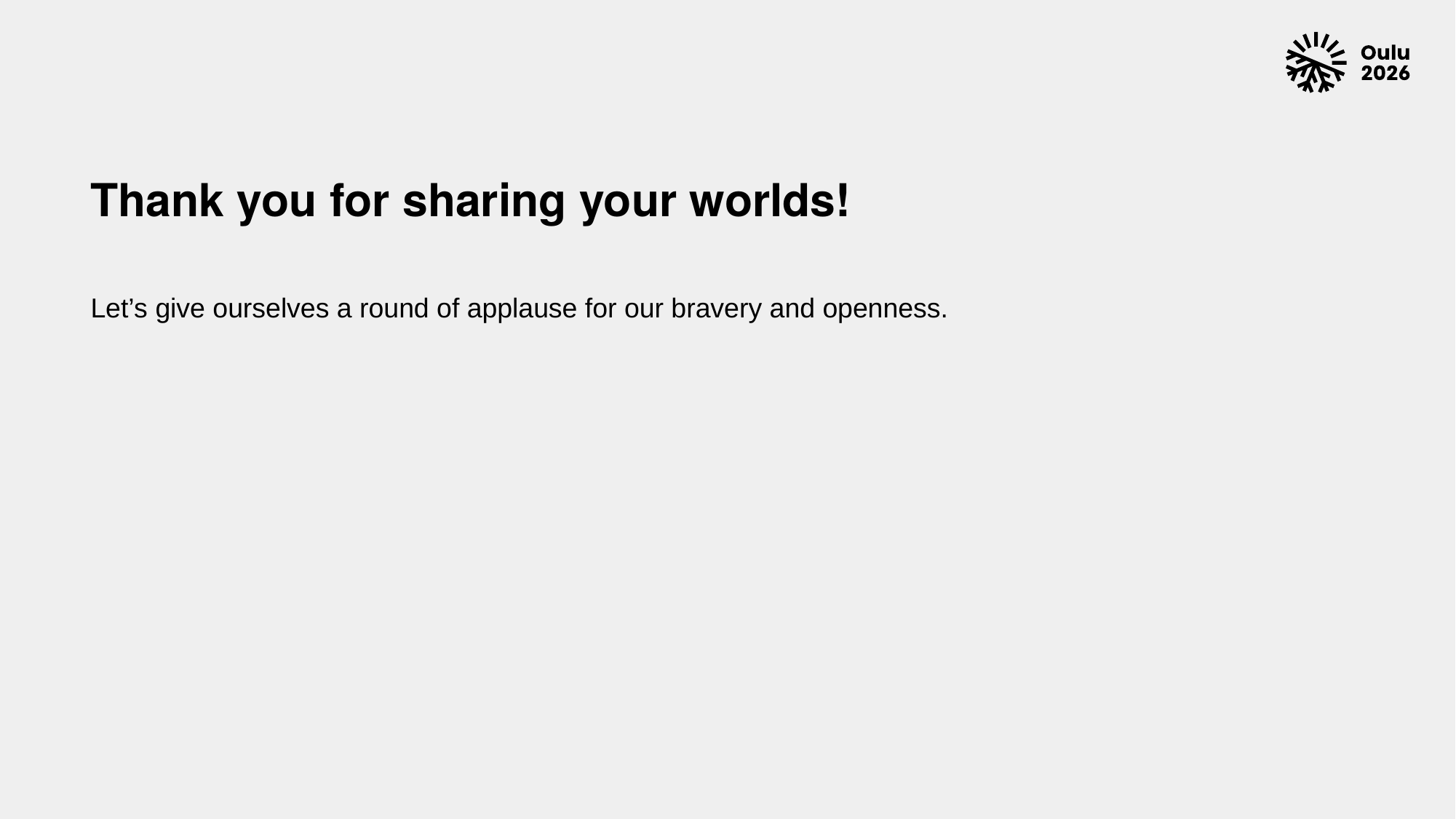

# Thank you for sharing your worlds!
Let’s give ourselves a round of applause for our bravery and openness.